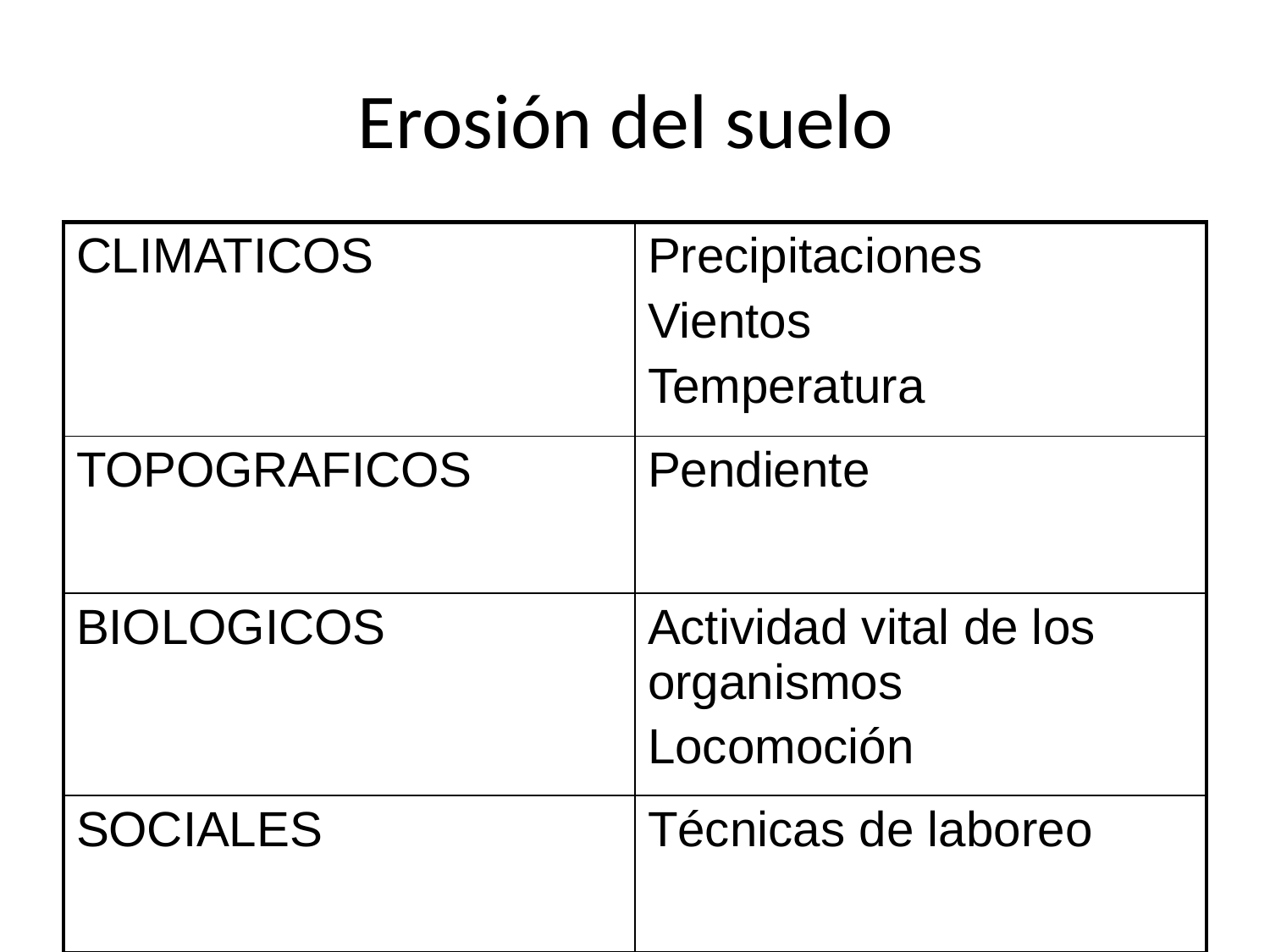

# Erosión del suelo
| CLIMATICOS | Precipitaciones Vientos Temperatura |
| --- | --- |
| TOPOGRAFICOS | Pendiente |
| BIOLOGICOS | Actividad vital de los organismos Locomoción |
| SOCIALES | Técnicas de laboreo |